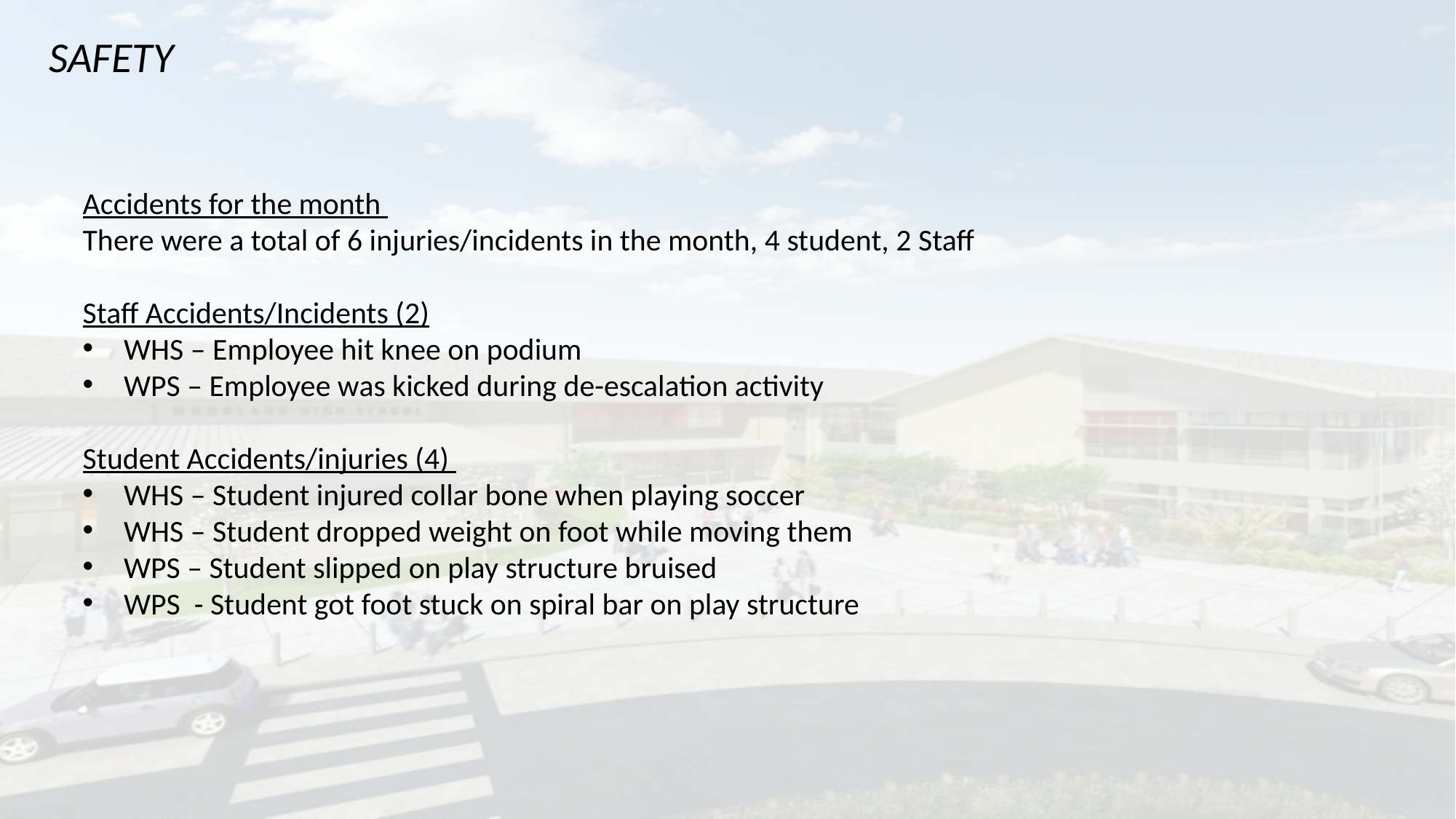

SAFETY

Accidents for the month
There were a total of 6 injuries/incidents in the month, 4 student, 2 Staff

Staff Accidents/Incidents (2)
WHS – Employee hit knee on podium
WPS – Employee was kicked during de-escalation activity

Student Accidents/injuries (4)
WHS – Student injured collar bone when playing soccer
WHS – Student dropped weight on foot while moving them
WPS – Student slipped on play structure bruised
WPS  - Student got foot stuck on spiral bar on play structure